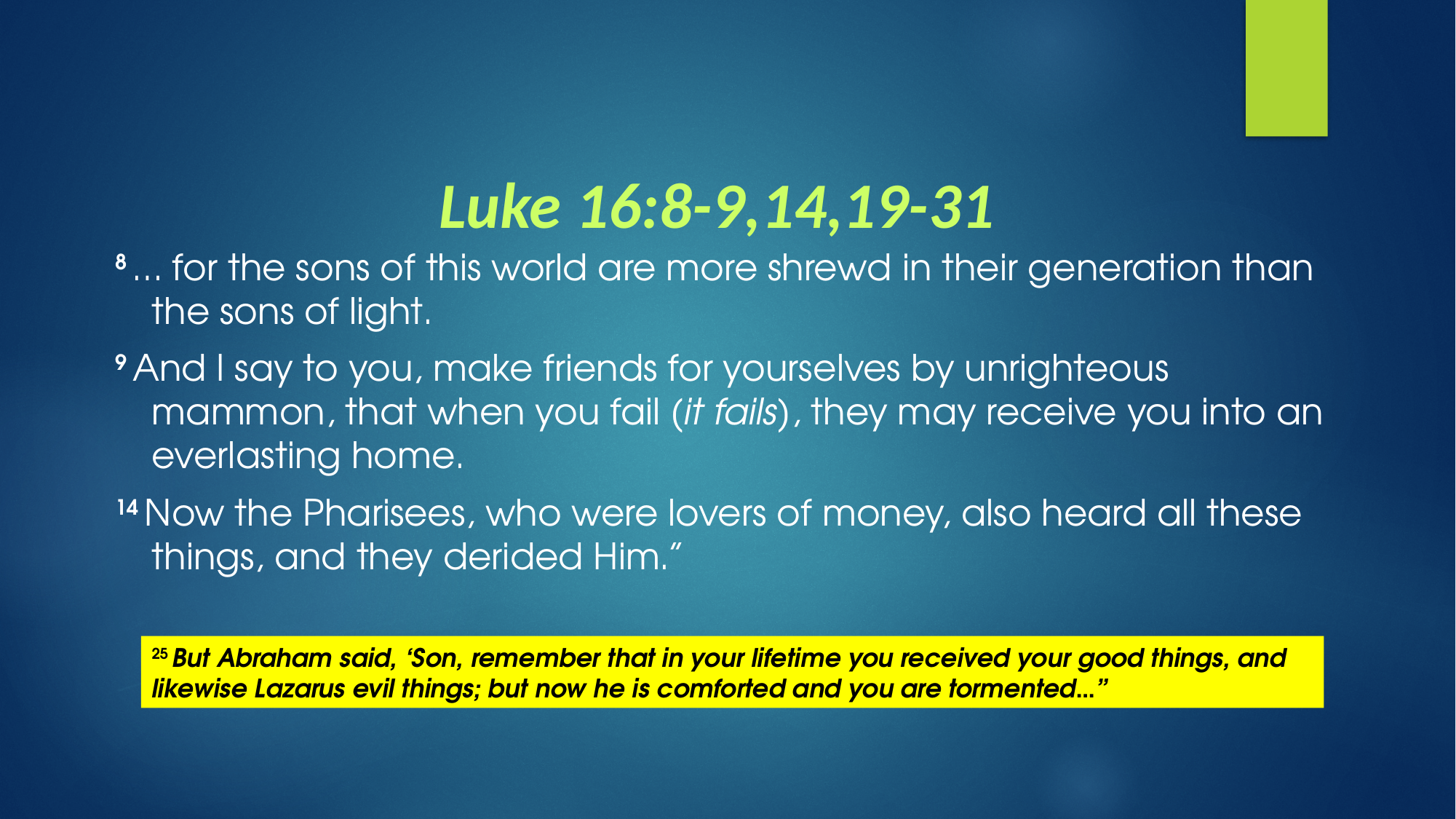

Luke 16:8-9,14,19-31
8 … for the sons of this world are more shrewd in their generation than the sons of light.
9 And I say to you, make friends for yourselves by unrighteous mammon, that when you fail (it fails), they may receive you into an everlasting home.
14 Now the Pharisees, who were lovers of money, also heard all these things, and they derided Him.”
25 But Abraham said, ‘Son, remember that in your lifetime you received your good things, and likewise Lazarus evil things; but now he is comforted and you are tormented…”